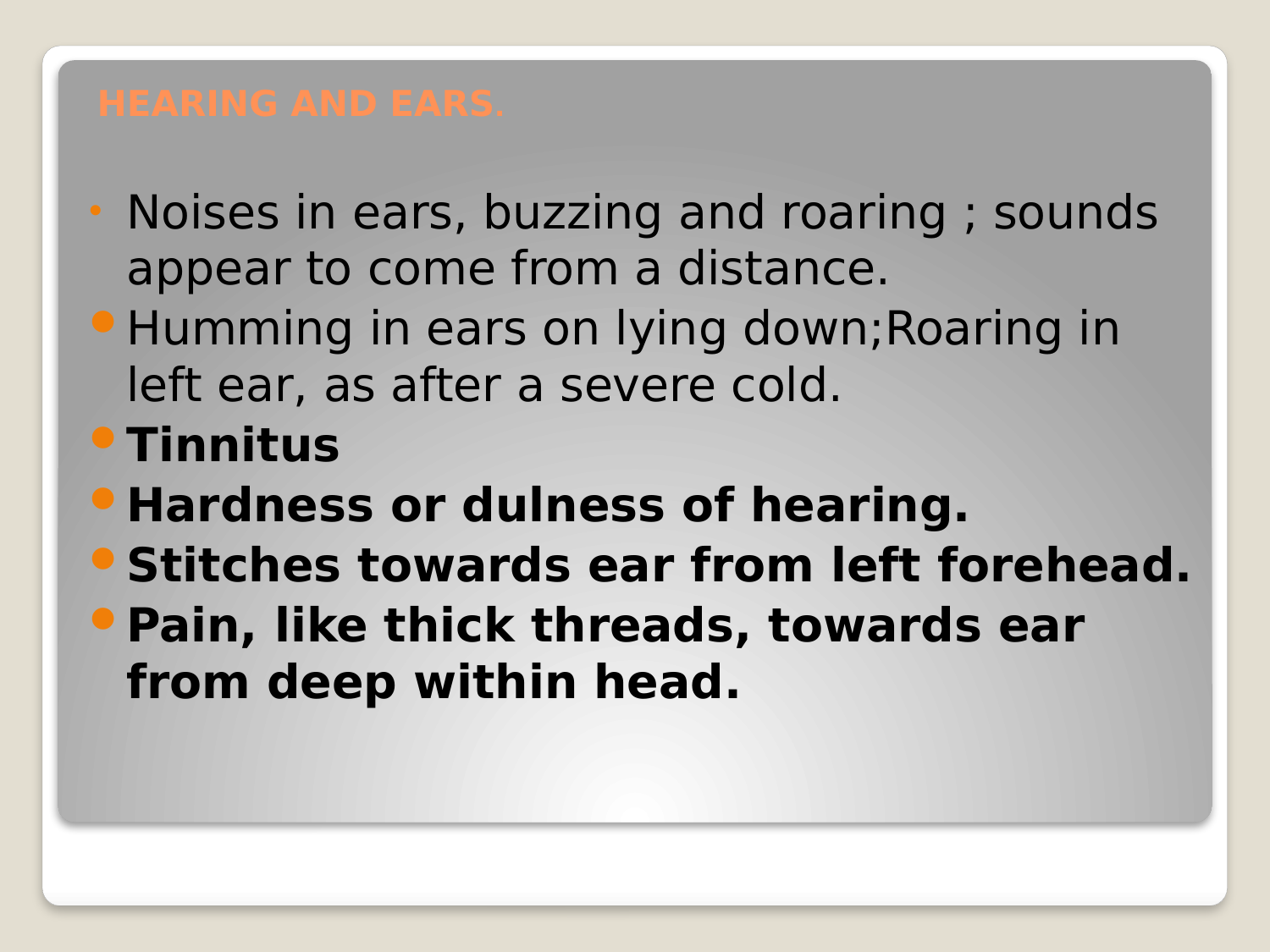

HEARING AND EARS.
Noises in ears, buzzing and roaring ; sounds appear to come from a distance.
Humming in ears on lying down;Roaring in left ear, as after a severe cold.
Tinnitus
Hardness or dulness of hearing.
Stitches towards ear from left forehead.
Pain, like thick threads, towards ear from deep within head.

#